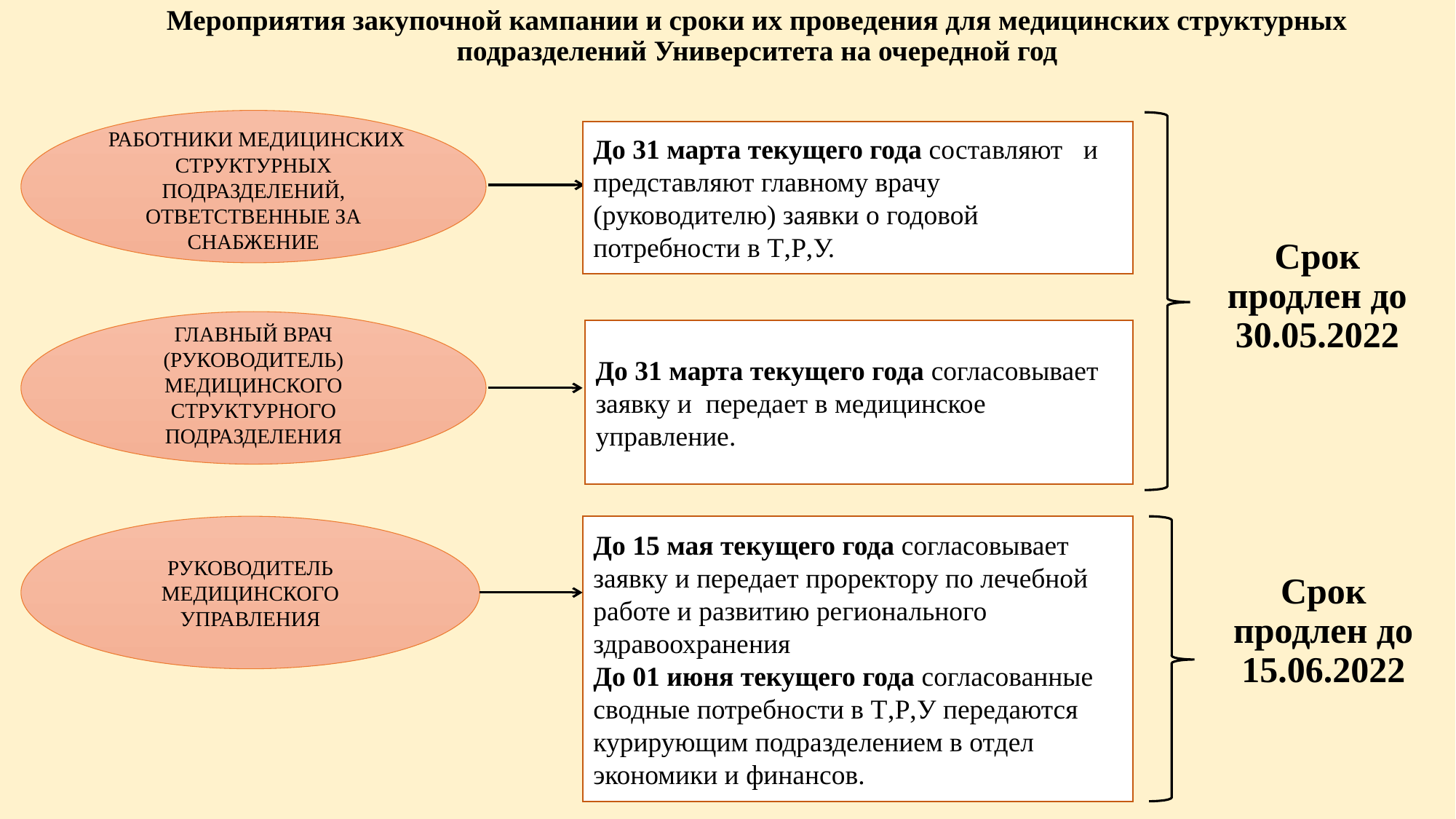

Мероприятия закупочной кампании и сроки их проведения для медицинских структурных подразделений Университета на очередной год
Срок продлен до 30.05.2022
 Работники медицинских структурных подразделений, ответственные за снабжение

До 31 марта текущего года составляют   и представляют главному врачу (руководителю) заявки о годовой потребности в Т,Р,У.

Главный врач (руководитель) медицинского структурного подразделения

До 31 марта текущего года согласовывает заявку и  передает в медицинское управление.

Руководитель медицинского управления

До 15 мая текущего года согласовывает заявку и передает проректору по лечебной работе и развитию регионального здравоохранения
До 01 июня текущего года согласованные сводные потребности в Т,Р,У передаются курирующим подразделением в отдел экономики и финансов.

Срок продлен до 15.06.2022